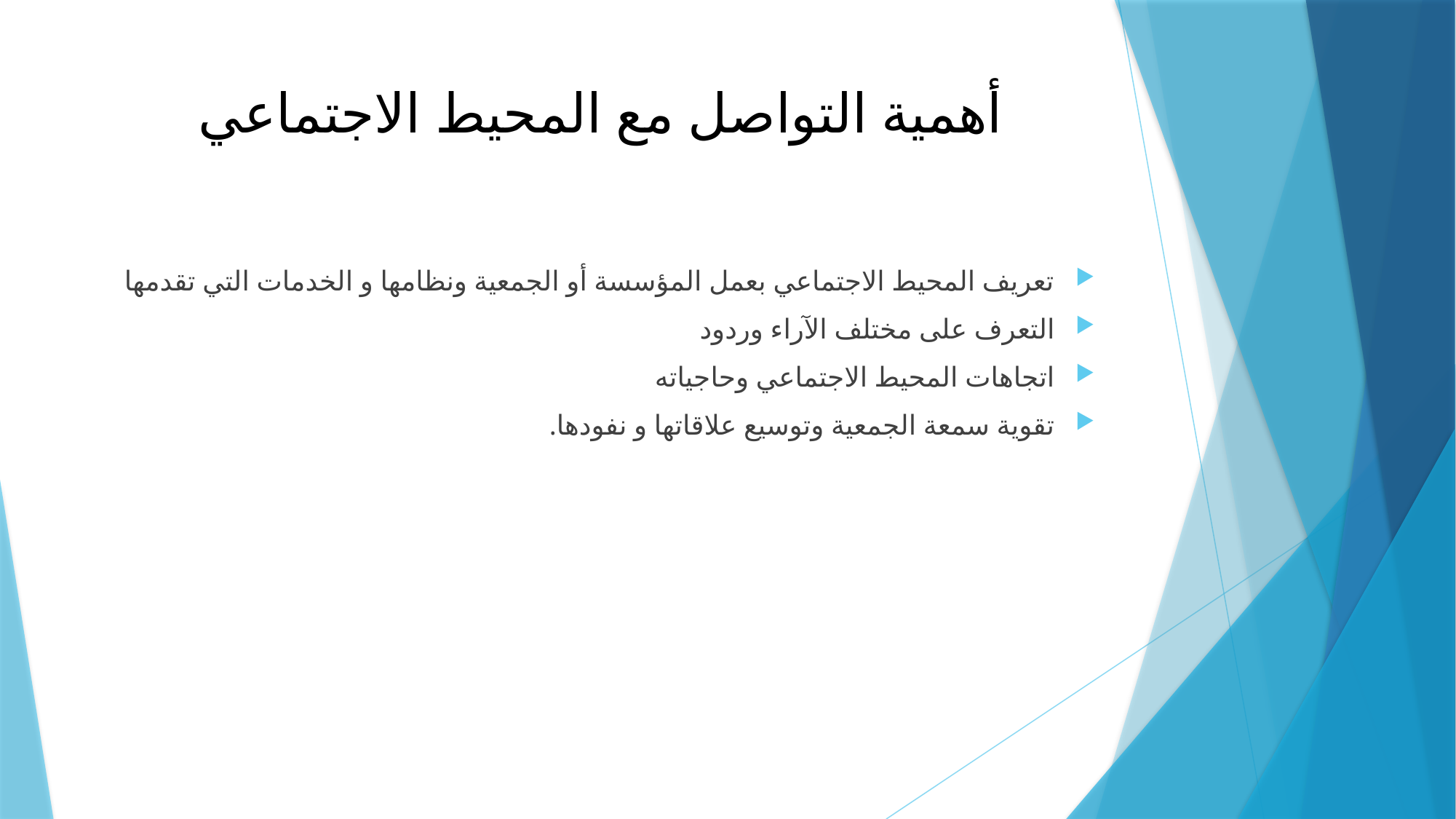

# أهمية التواصل مع المحيط الاجتماعي
تعريف المحيط الاجتماعي بعمل المؤسسة أو الجمعية ونظامها و الخدمات التي تقدمها
التعرف على مختلف الآراء وردود
اتجاهات المحيط الاجتماعي وحاجياته
تقوية سمعة الجمعية وتوسيع علاقاتها و نفودها.